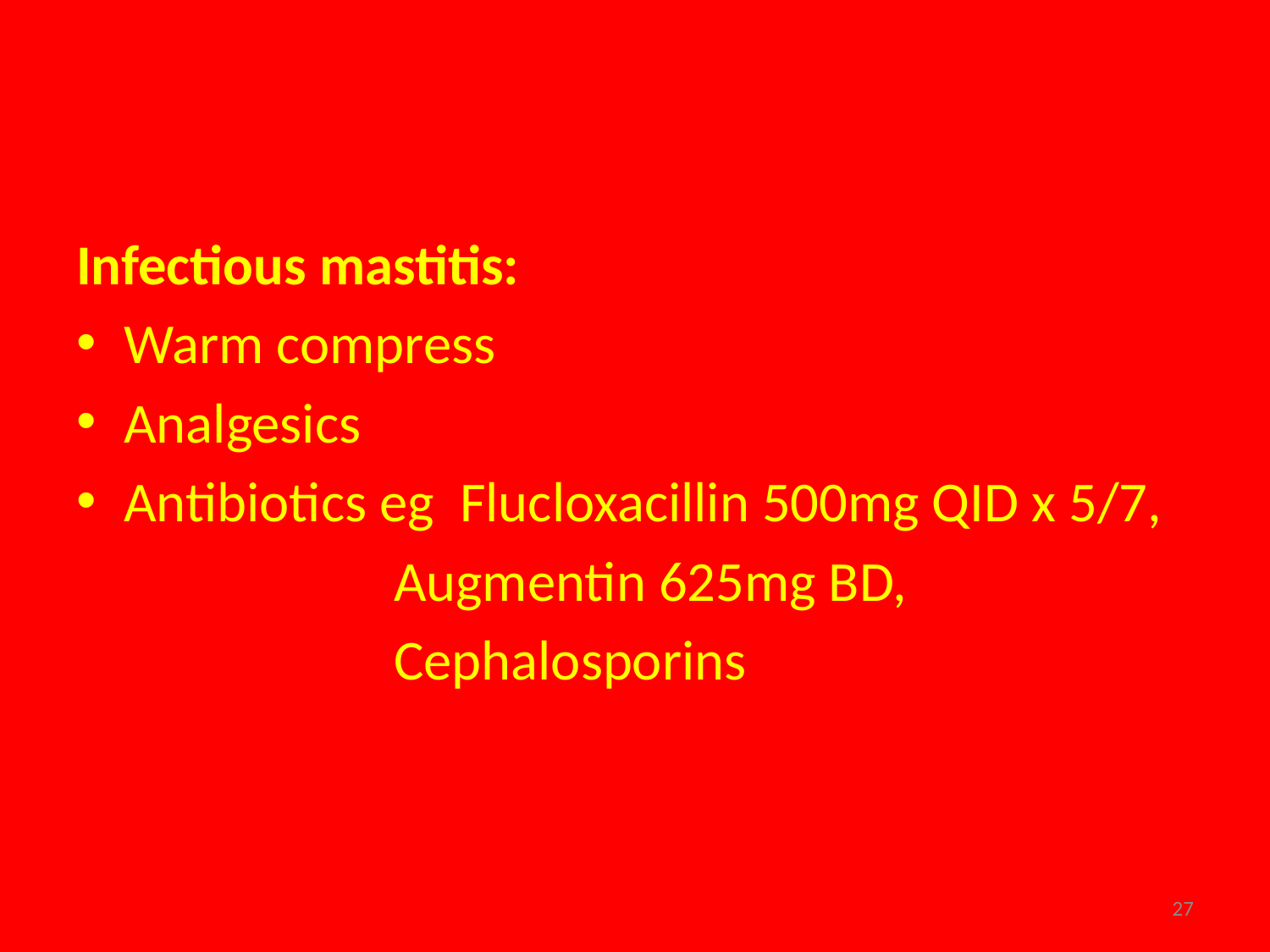

#
Infectious mastitis:
Warm compress
Analgesics
Antibiotics eg  Flucloxacillin 500mg QID x 5/7,
                         Augmentin 625mg BD,
                         Cephalosporins
27